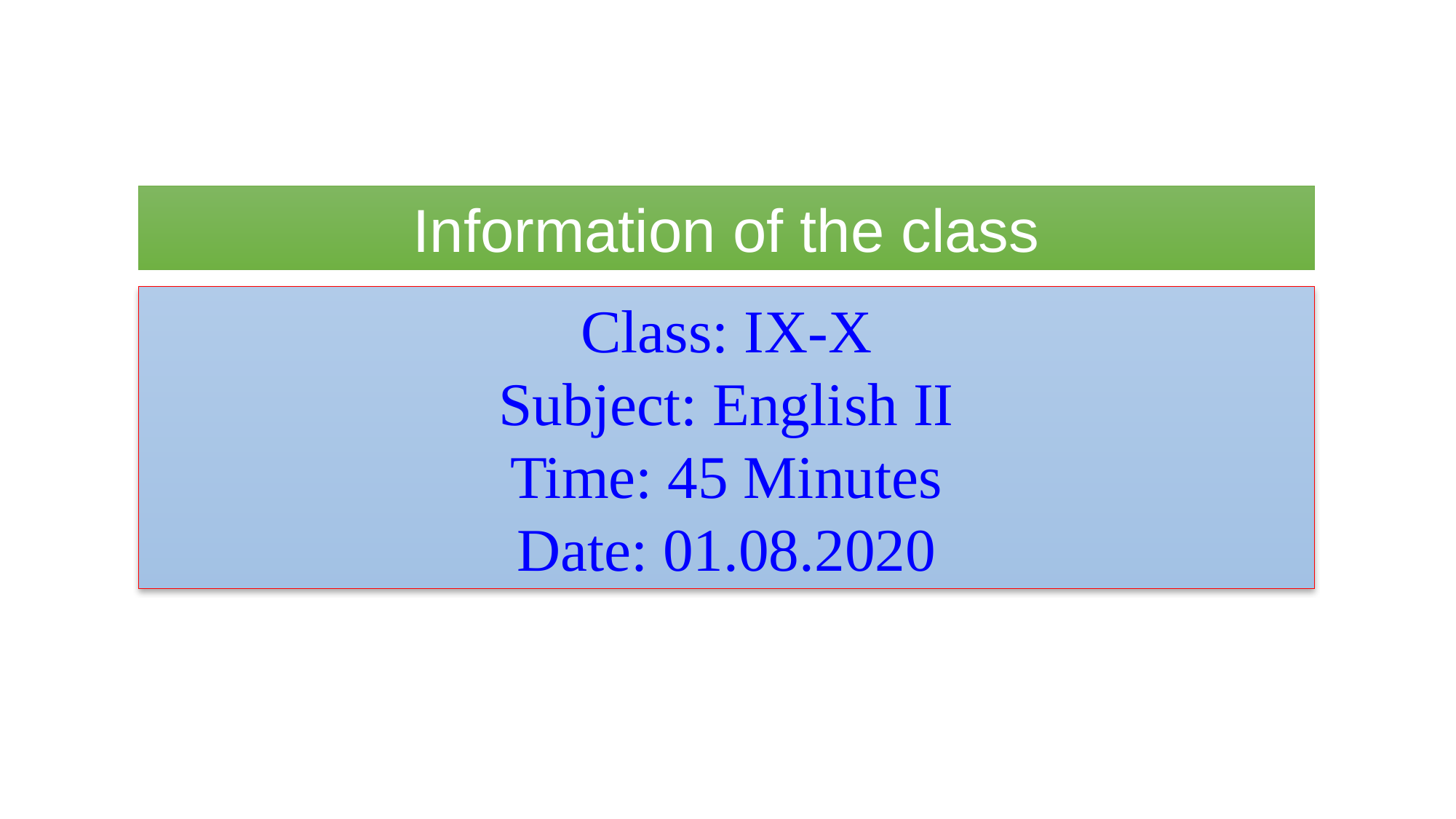

Information of the class
Class: IX-X
Subject: English II
Time: 45 Minutes
Date: 01.08.2020